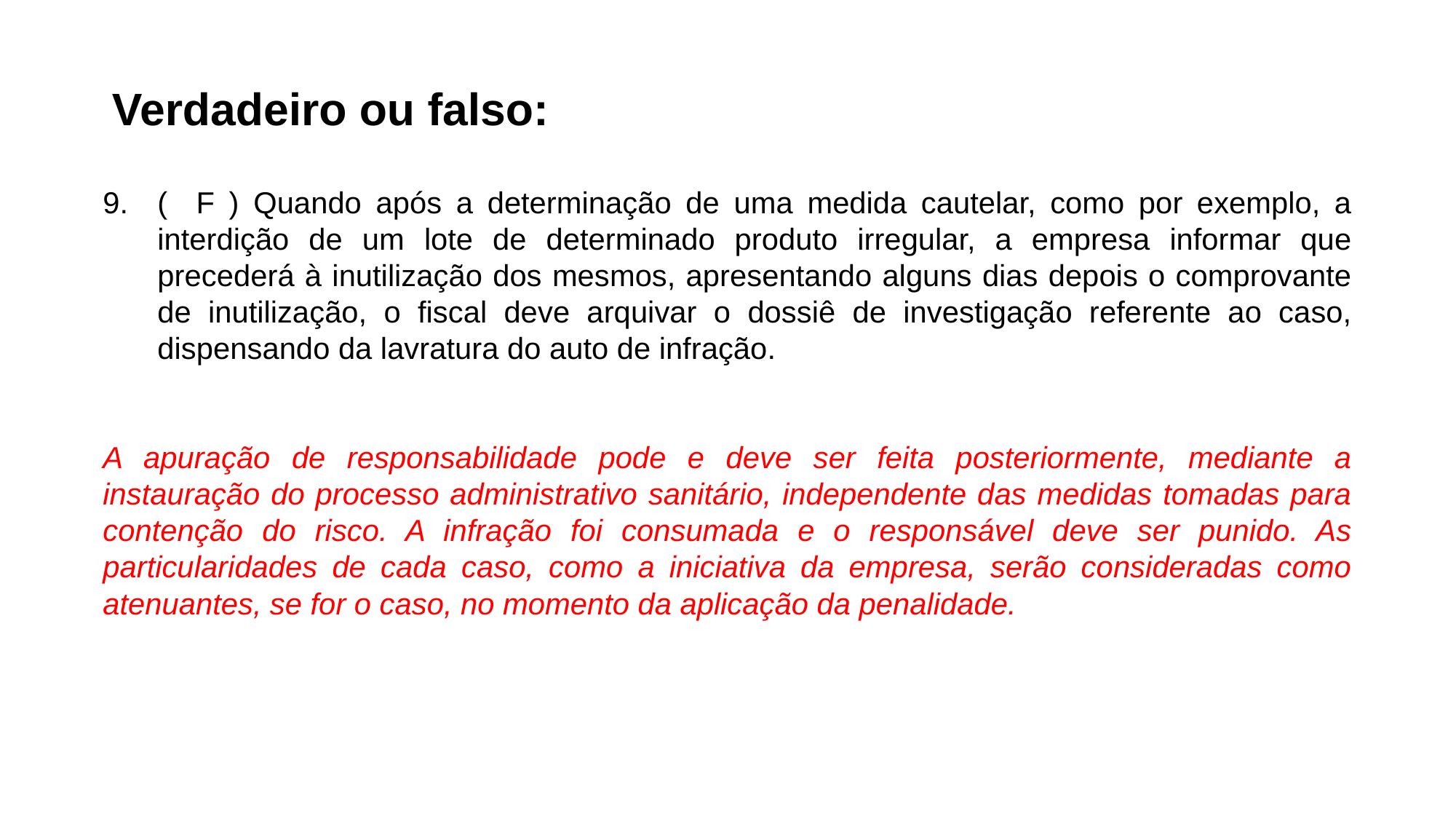

Verdadeiro ou falso:
(  F ) Quando após a determinação de uma medida cautelar, como por exemplo, a interdição de um lote de determinado produto irregular, a empresa informar que precederá à inutilização dos mesmos, apresentando alguns dias depois o comprovante de inutilização, o fiscal deve arquivar o dossiê de investigação referente ao caso, dispensando da lavratura do auto de infração.

A apuração de responsabilidade pode e deve ser feita posteriormente, mediante a instauração do processo administrativo sanitário, independente das medidas tomadas para contenção do risco. A infração foi consumada e o responsável deve ser punido. As particularidades de cada caso, como a iniciativa da empresa, serão consideradas como atenuantes, se for o caso, no momento da aplicação da penalidade.